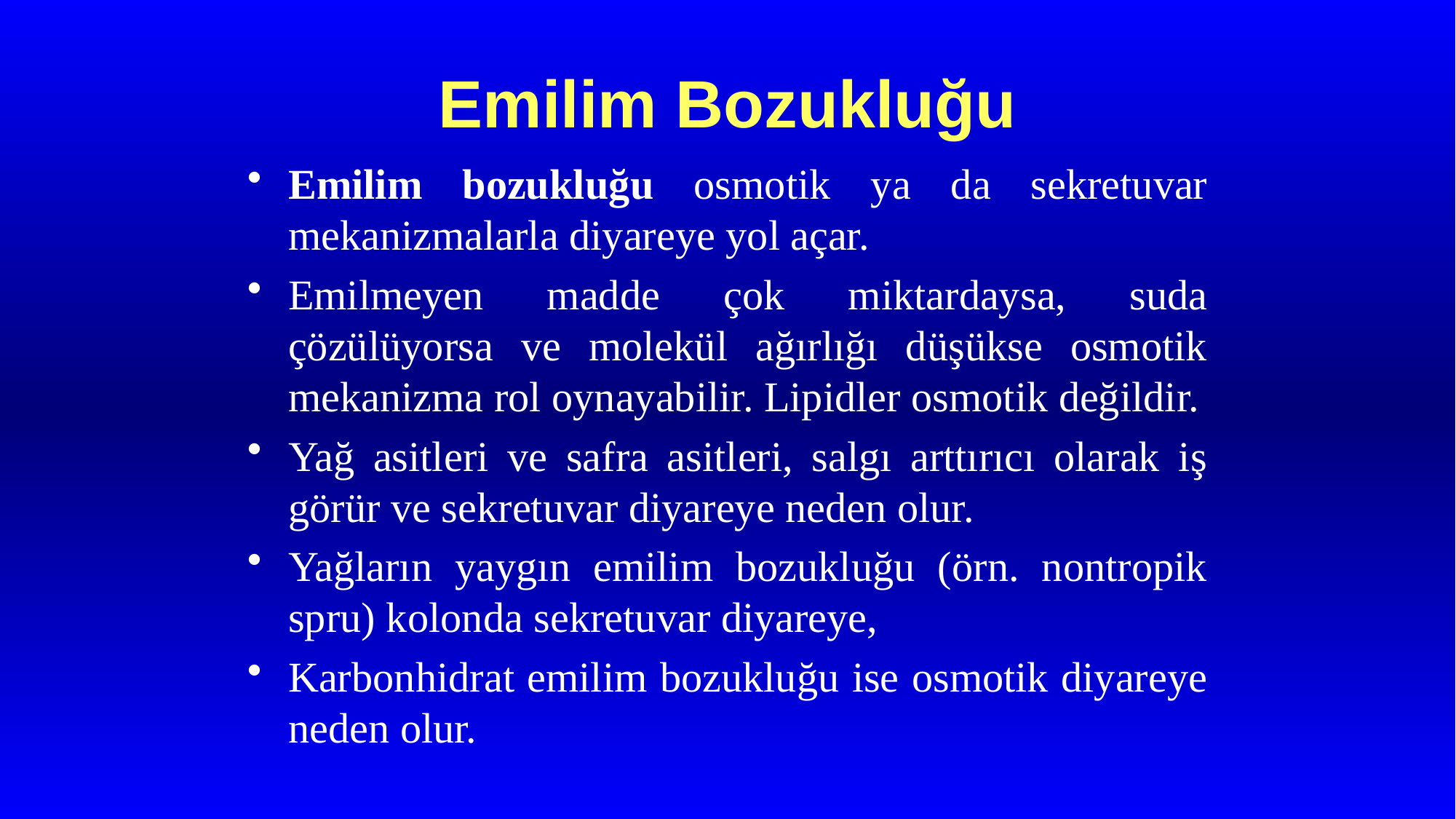

# Emilim Bozukluğu
Emilim bozukluğu osmotik ya da sekretuvar mekanizmalarla diyareye yol açar.
Emilmeyen madde çok miktardaysa, suda çözülüyorsa ve molekül ağırlığı düşükse osmotik mekanizma rol oynayabilir. Lipidler osmotik değildir.
Yağ asitleri ve safra asitleri, salgı arttırıcı olarak iş görür ve sekretuvar diyareye neden olur.
Yağların yaygın emilim bozukluğu (örn. nontropik spru) kolonda sekretuvar diyareye,
Karbonhidrat emilim bozukluğu ise osmotik diyareye neden olur.